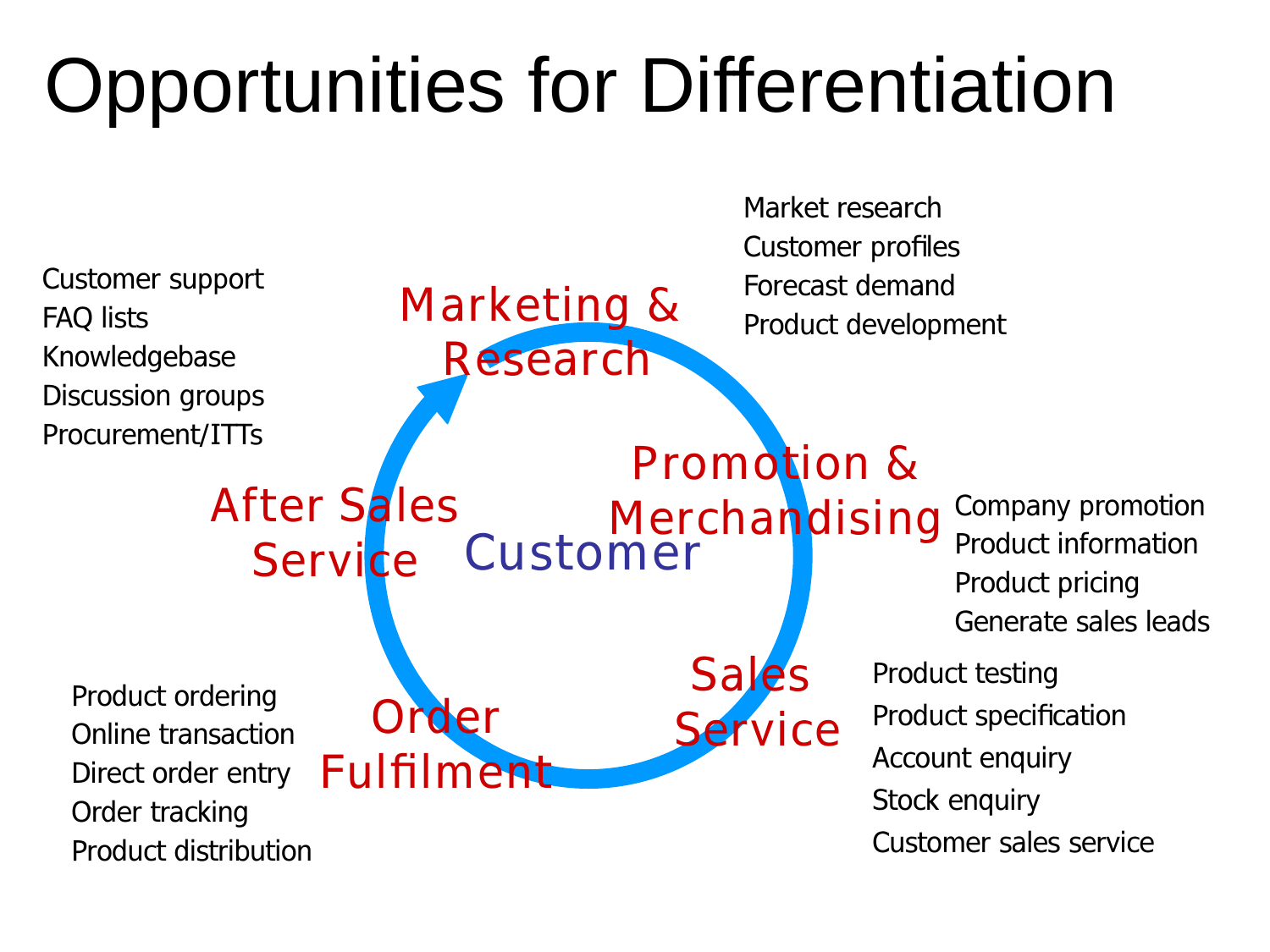

# Opportunities for Differentiation

Market research
Customer profiles
Forecast demand
Product development
Customer support
FAQ lists
Knowledgebase
Discussion groups
Procurement/ITTs
Marketing &
Research

Customer
Promotion &
Merchandising
After Sales
Service
Company promotion
Product information
Product pricing
Generate sales leads
Product testing
Product specification
Account enquiry
Stock enquiry
Customer sales service
Sales
Service
Product ordering
Online transaction
Direct order entry
Order tracking
Product distribution
Order
Fulfilment